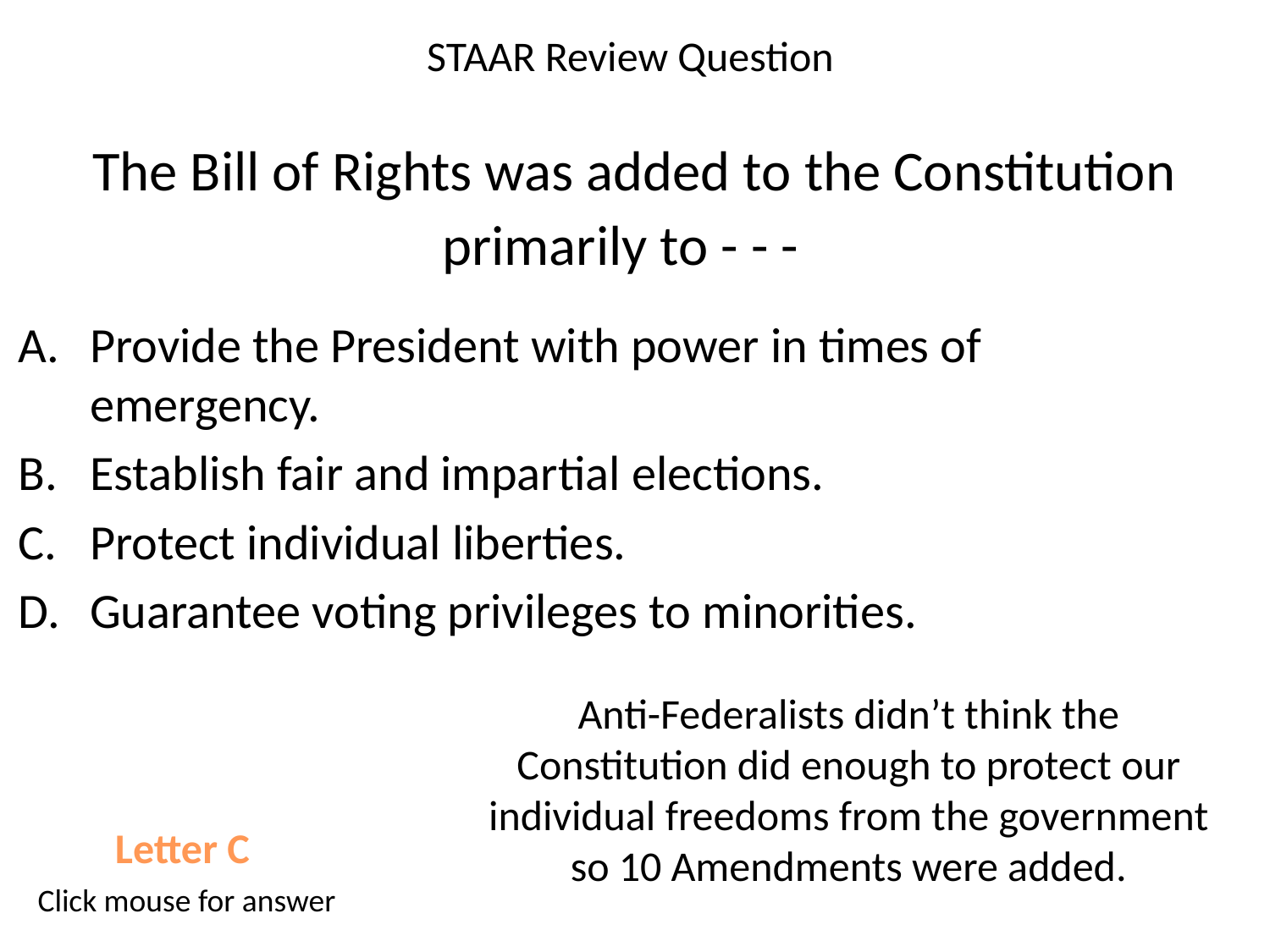

STAAR Review Question
# The Bill of Rights was added to the Constitution primarily to - - -
Provide the President with power in times of emergency.
Establish fair and impartial elections.
Protect individual liberties.
Guarantee voting privileges to minorities.
Anti-Federalists didn’t think the Constitution did enough to protect our individual freedoms from the government so 10 Amendments were added.
Letter C
Click mouse for answer